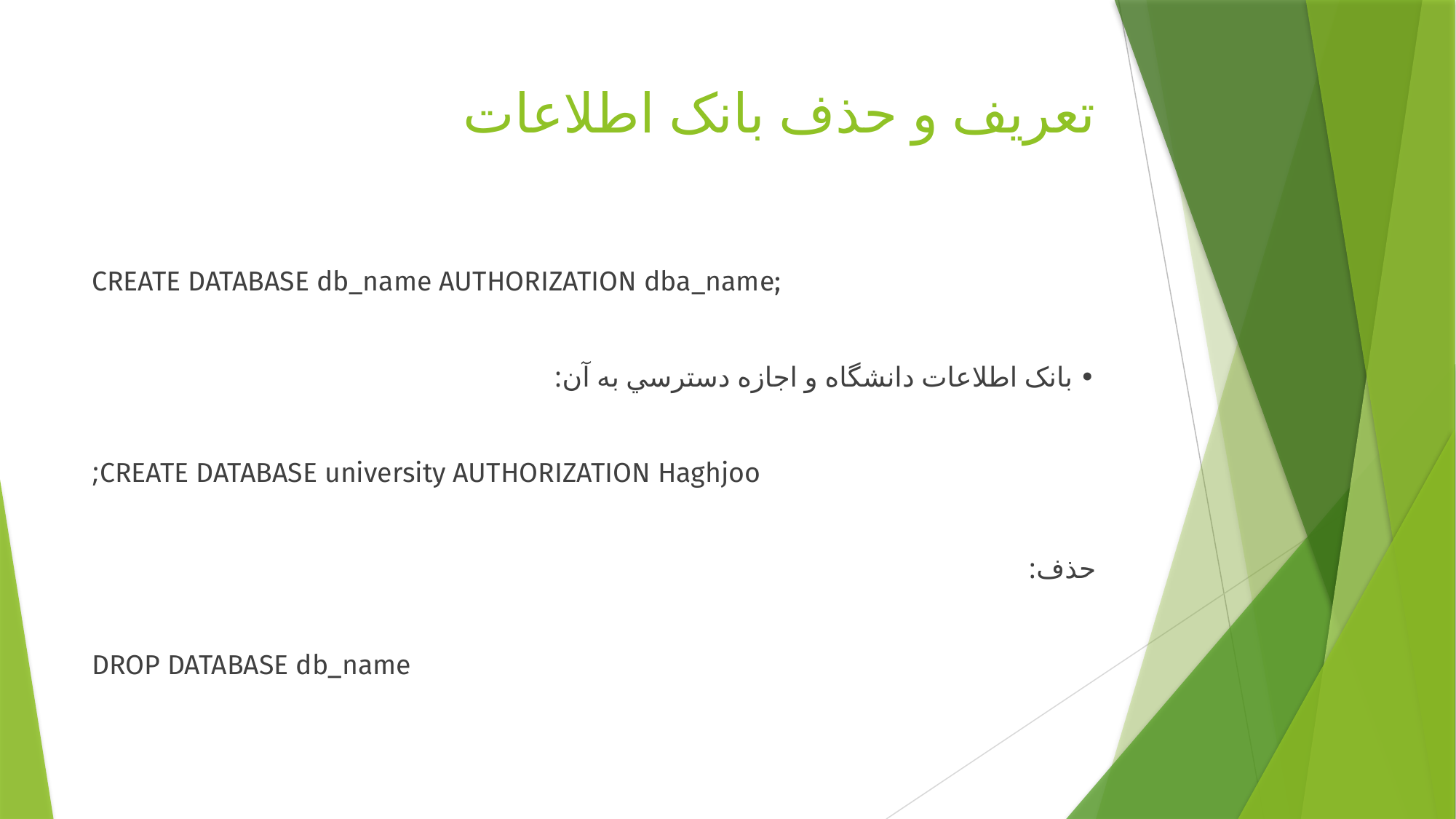

# تعریف و حذف بانک اطلاعات
CREATE DATABASE db_name AUTHORIZATION dba_name;

• بانک اطلاعات دانشگاه و اجازه دسترسي به آن:

CREATE DATABASE university AUTHORIZATION Haghjoo;

حذف:

DROP DATABASE db_name